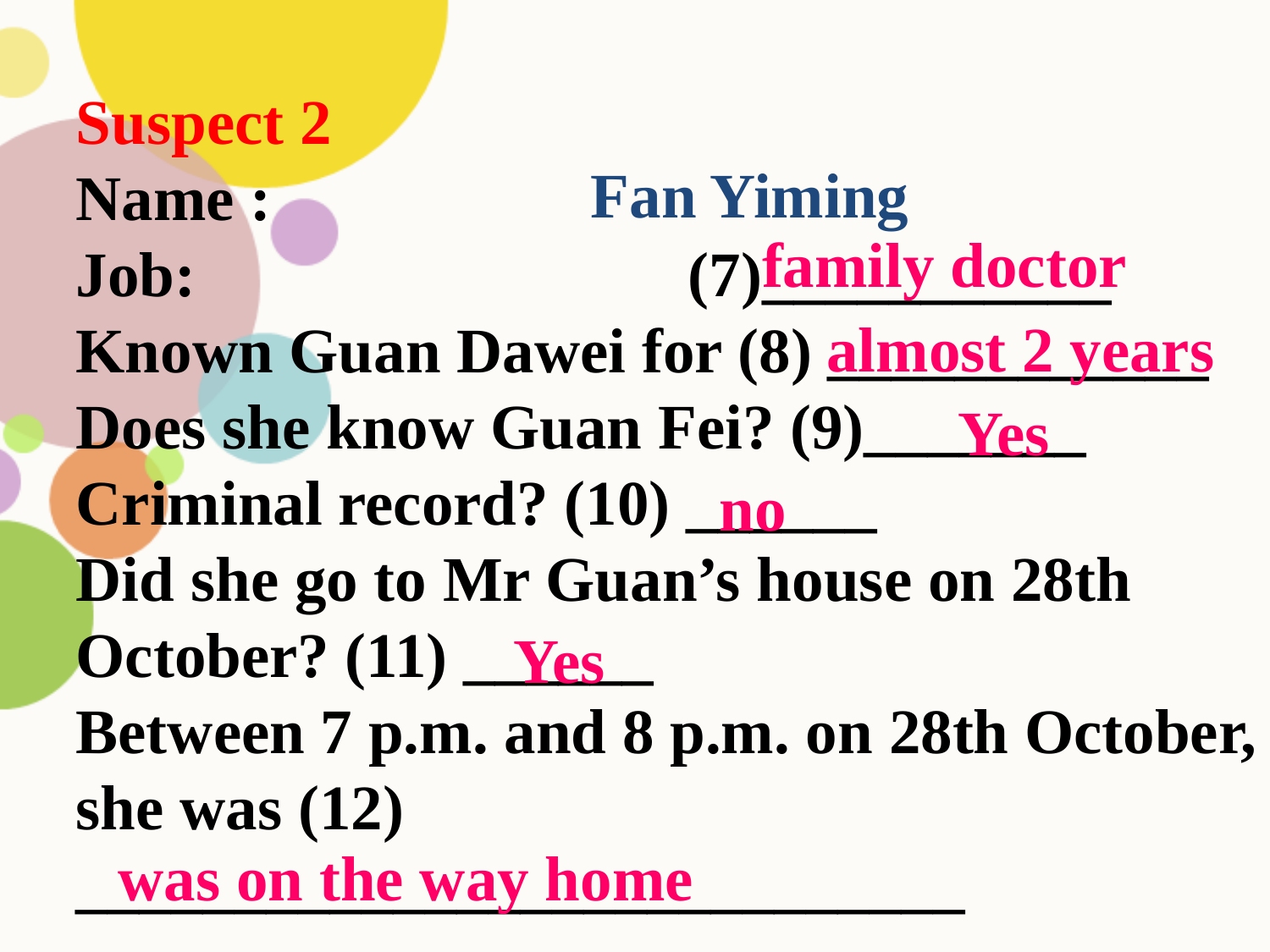

Suspect 2
Name :
Job:                               (7)___________
Known Guan Dawei for (8) ____________
Does she know Guan Fei? (9)_______
Criminal record? (10) ______
Did she go to Mr Guan’s house on 28th October? (11) ______
Between 7 p.m. and 8 p.m. on 28th October, she was (12)
____________________________
Fan Yiming
family doctor
almost 2 years
Yes
no

Yes
was on the way home